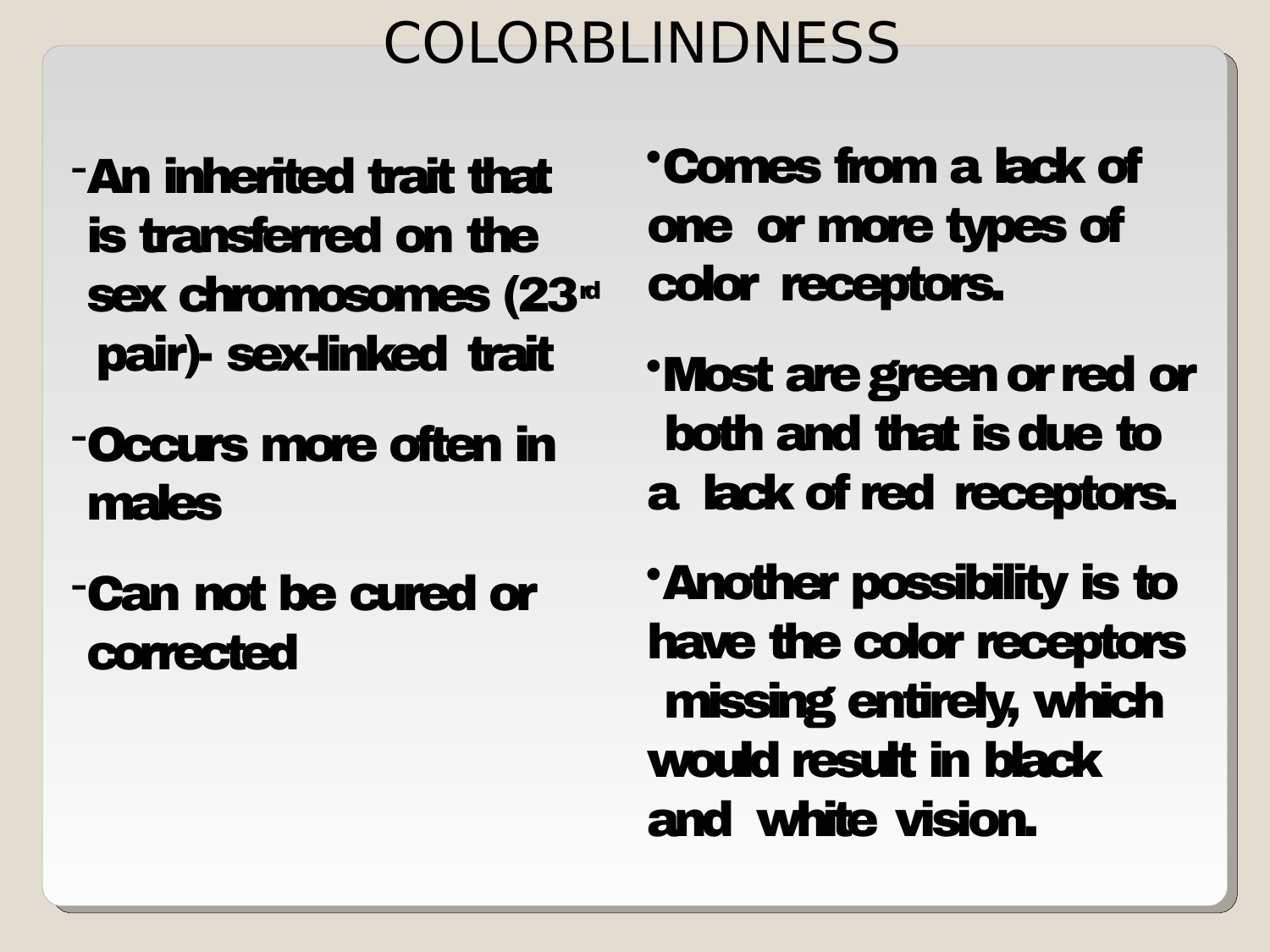

# COLORBLINDNESS
Comes from a lack of one  or more types of color  receptors.
Most are green or red or  both and that is due to a  lack of red receptors.
Another possibility is to  have the color receptors  missing entirely, which  would result in black and  white vision.
An inherited trait that  is transferred on the  sex chromosomes (23rd  pair)- sex-linked trait
Occurs more often in  males
Can not be cured or  corrected